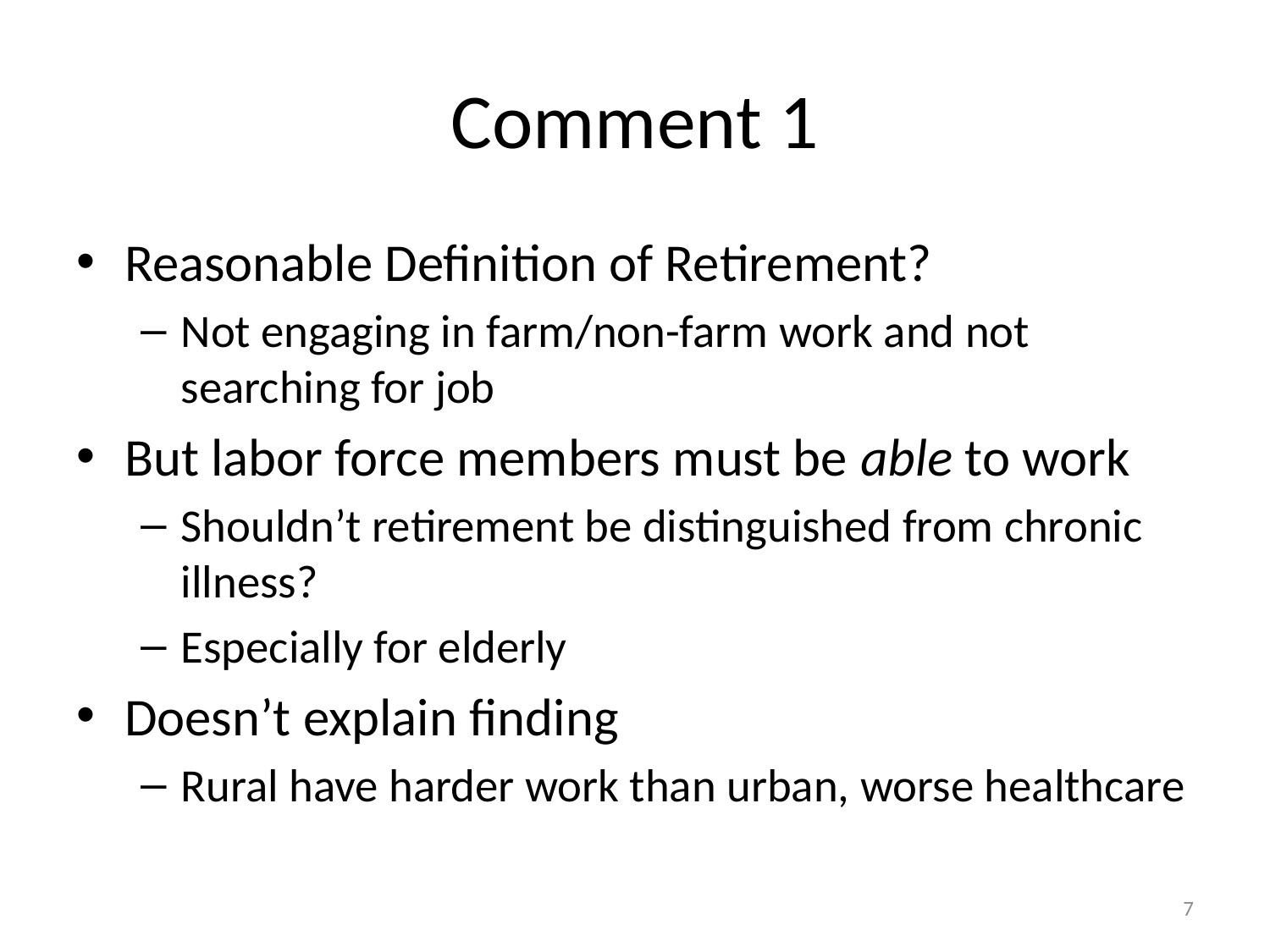

# Comment 1
Reasonable Definition of Retirement?
Not engaging in farm/non-farm work and not searching for job
But labor force members must be able to work
Shouldn’t retirement be distinguished from chronic illness?
Especially for elderly
Doesn’t explain finding
Rural have harder work than urban, worse healthcare
7